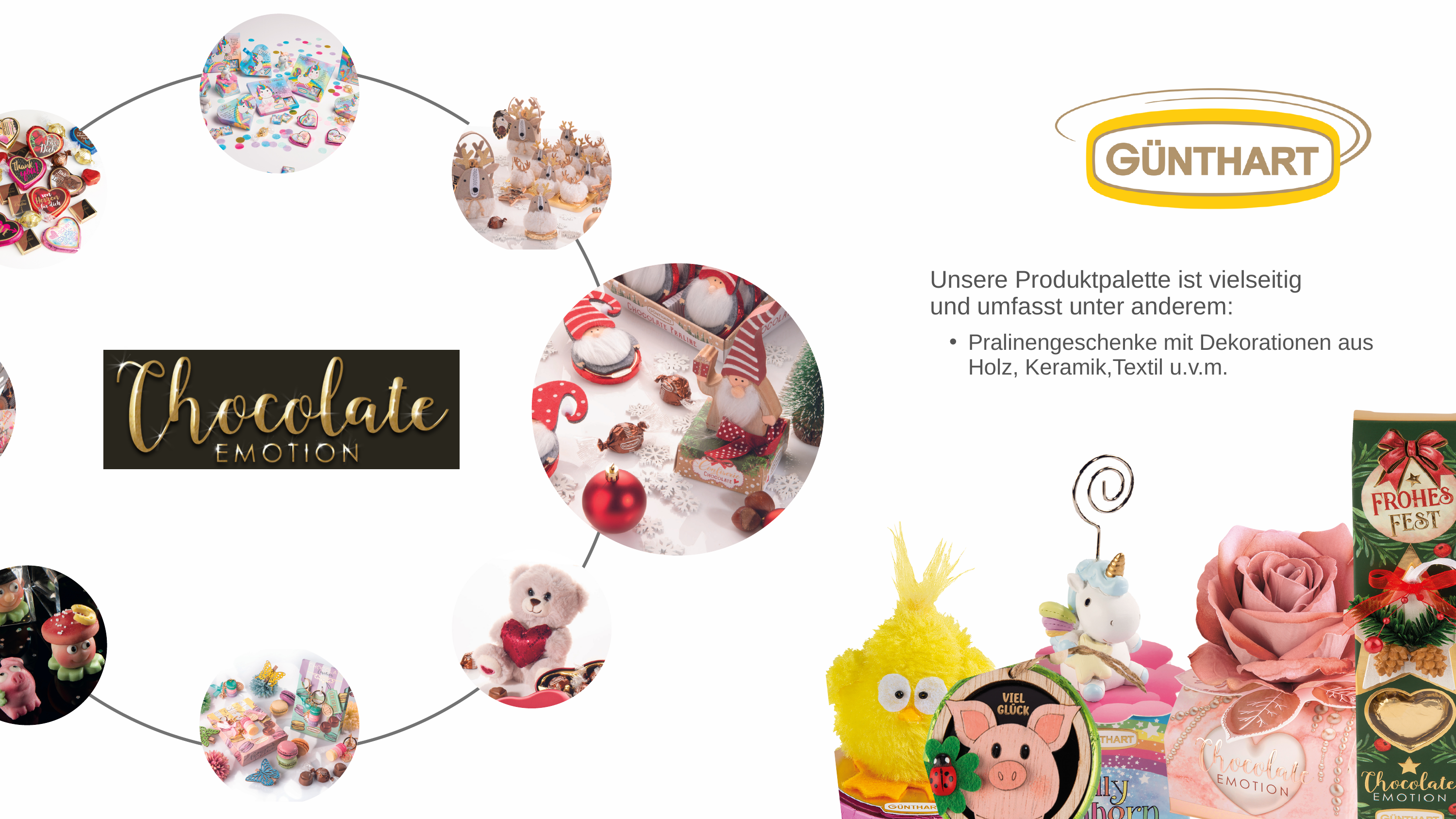

Unsere Produktpalette ist vielseitig
und umfasst unter anderem:

Pralinengeschenke mit Dekorationen aus Holz, Keramik,Textil u.v.m.